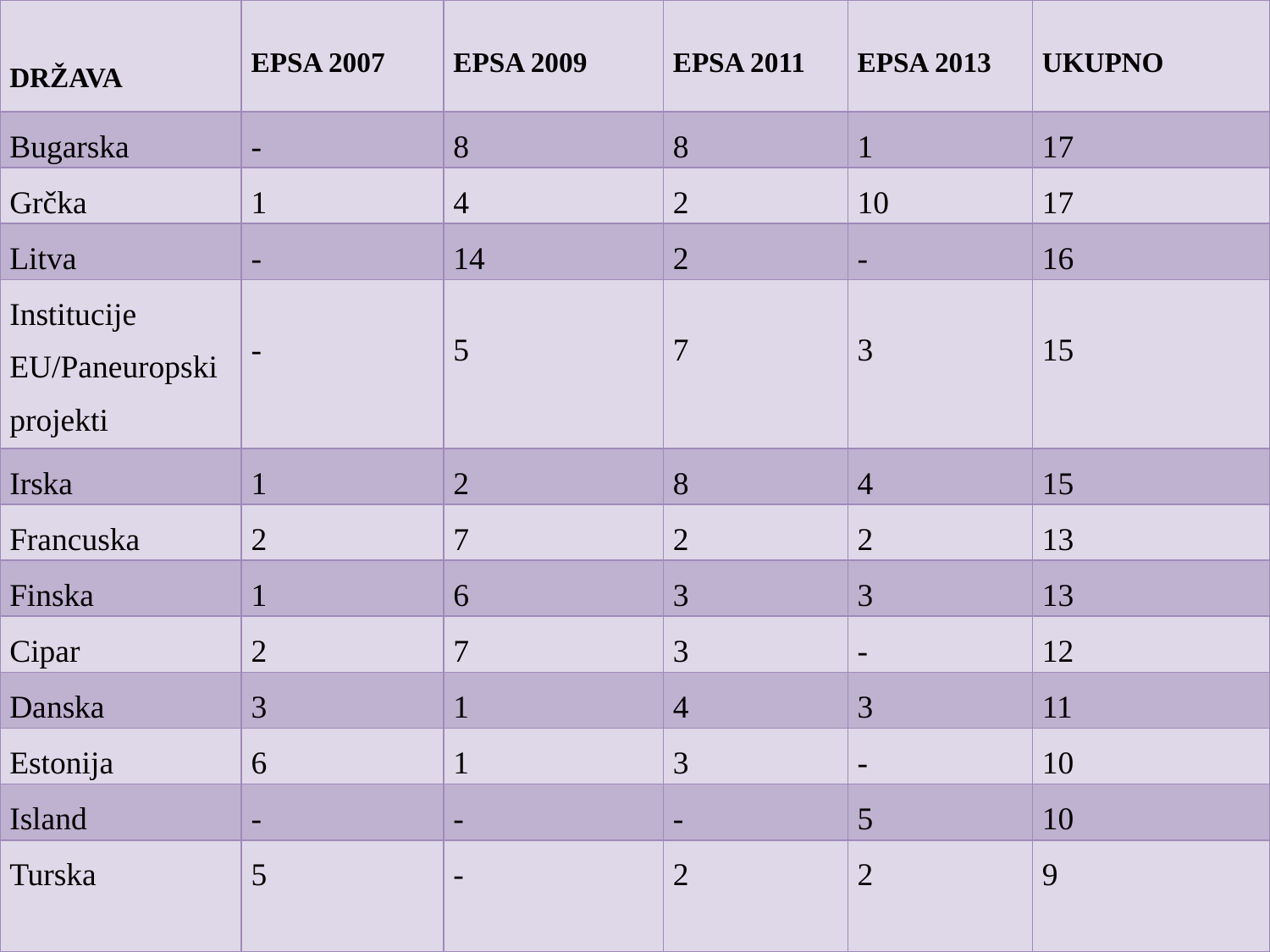

| DRŽAVA | EPSA 2007 | EPSA 2009 | EPSA 2011 | EPSA 2013 | UKUPNO |
| --- | --- | --- | --- | --- | --- |
| Bugarska | - | 8 | 8 | 1 | 17 |
| Grčka | 1 | 4 | 2 | 10 | 17 |
| Litva | - | 14 | 2 | - | 16 |
| Institucije EU/Paneuropski projekti | - | 5 | 7 | 3 | 15 |
| Irska | 1 | 2 | 8 | 4 | 15 |
| Francuska | 2 | 7 | 2 | 2 | 13 |
| Finska | 1 | 6 | 3 | 3 | 13 |
| Cipar | 2 | 7 | 3 | - | 12 |
| Danska | 3 | 1 | 4 | 3 | 11 |
| Estonija | 6 | 1 | 3 | - | 10 |
| Island | - | - | - | 5 | 10 |
| Turska | 5 | - | 2 | 2 | 9 |